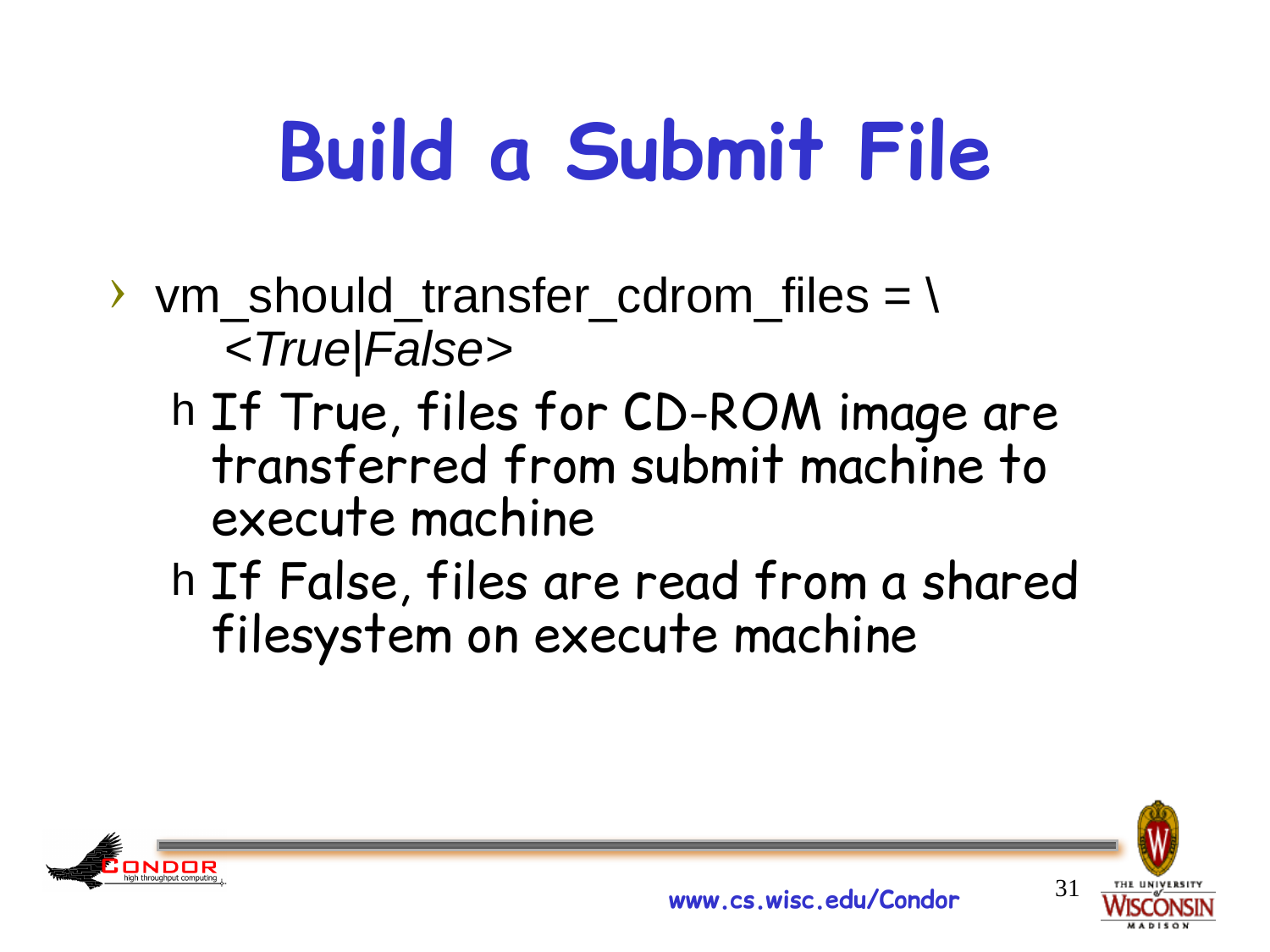

# Build a Submit File
vm_should_transfer_cdrom_files = \
     <True|False>
If True, files for CD-ROM image are transferred from submit machine to execute machine
If False, files are read from a shared filesystem on execute machine
31